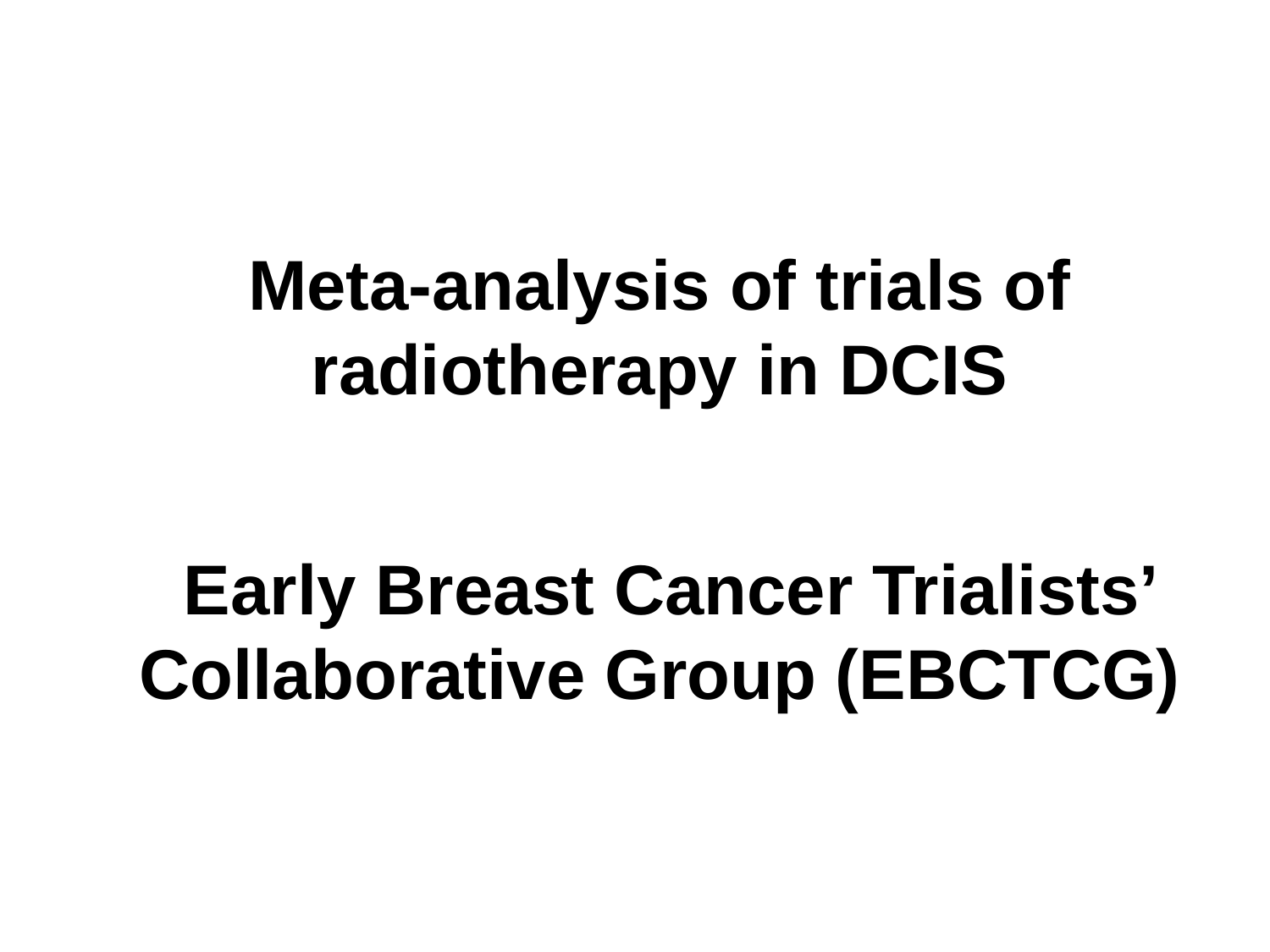

# Meta-analysis of trials of radiotherapy in DCIS Early Breast Cancer Trialists’ Collaborative Group (EBCTCG)